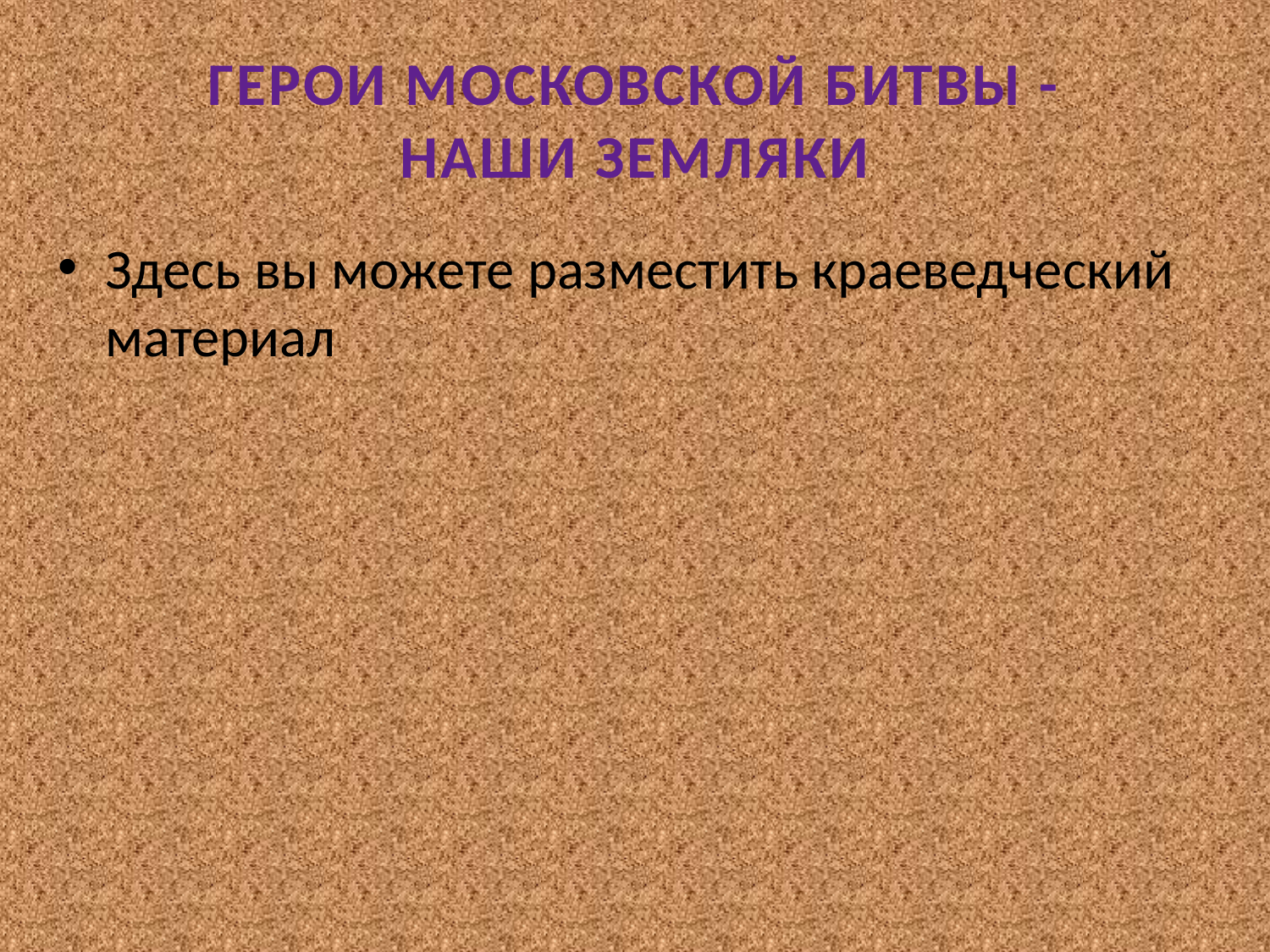

# ГЕРОИ МОСКОВСКОЙ БИТВЫ - НАШИ ЗЕМЛЯКИ
Здесь вы можете разместить краеведческий материал